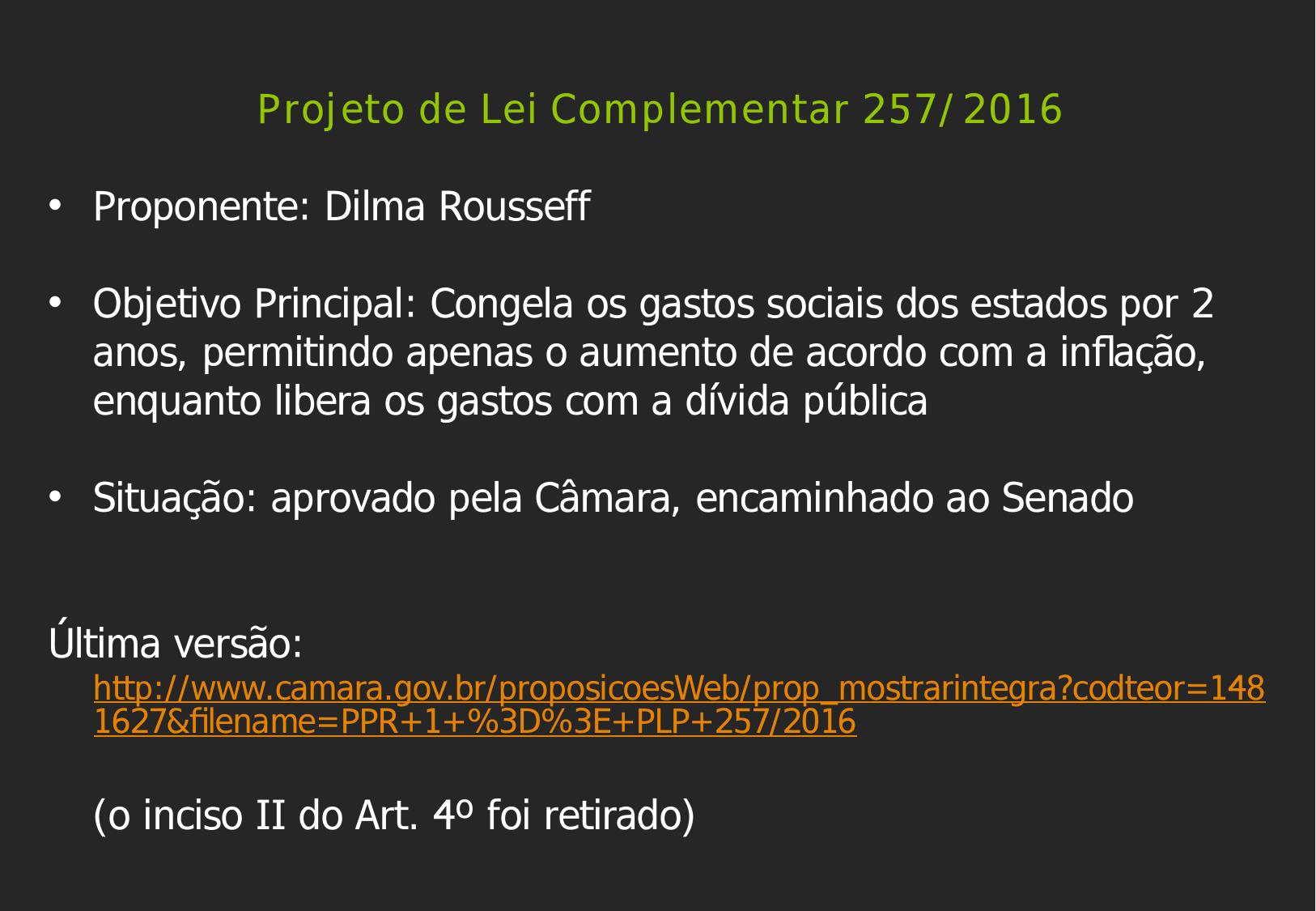

Projeto de Lei Complementar 257/2016

Proponente: Dilma Rousseff

Objetivo Principal: Congela os gastos sociais dos estados por 2 anos, permitindo apenas o aumento de acordo com a inflação, enquanto libera os gastos com a dívida pública

Situação: aprovado pela Câmara, encaminhado ao Senado

Última versão: http://www.camara.gov.br/proposicoesWeb/prop_mostrarintegra?codteor=1481627&filename=PPR+1+%3D%3E+PLP+257/2016
	(o inciso II do Art. 4º foi retirado)